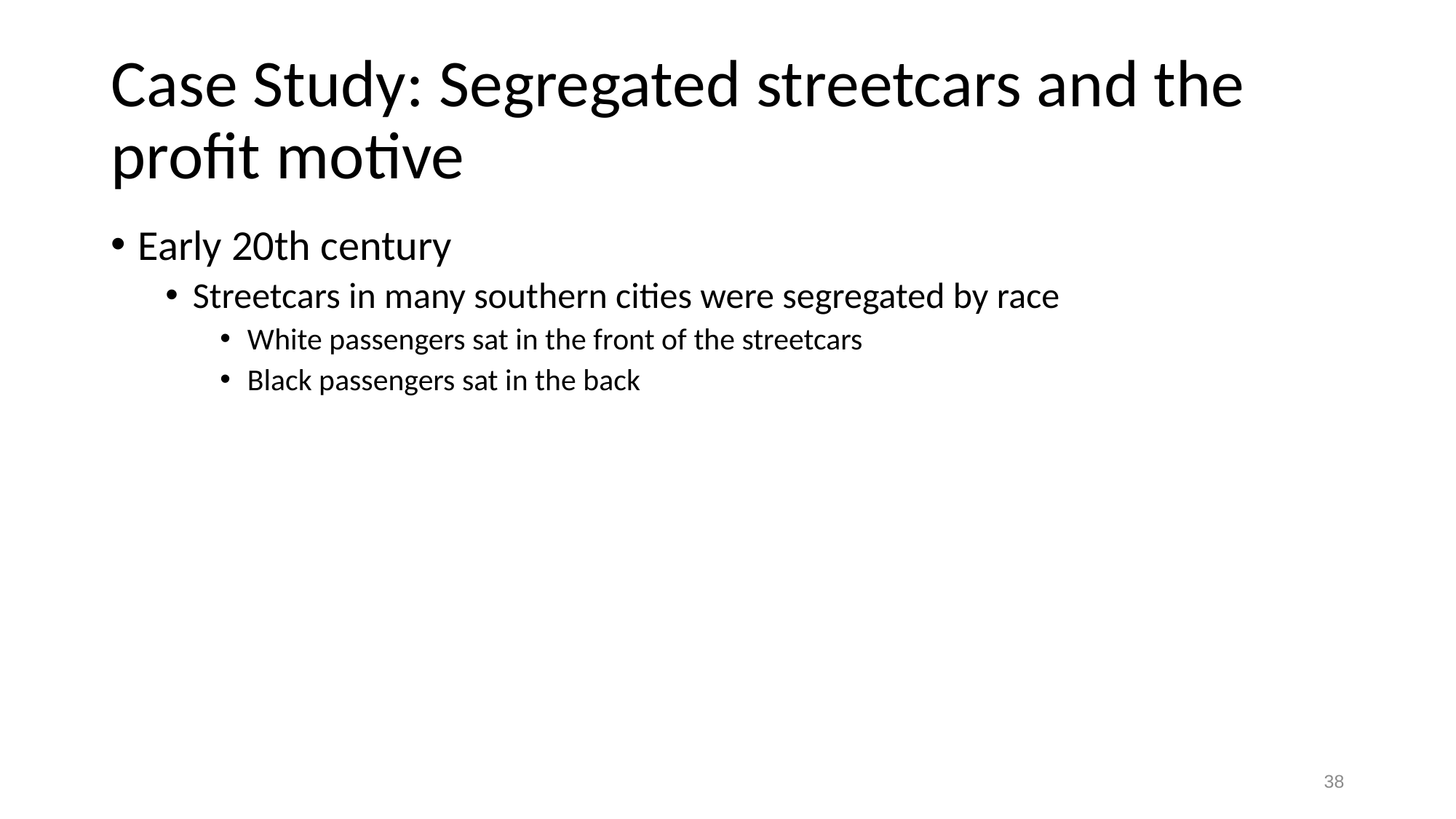

# Case Study: Segregated streetcars and the profit motive
Early 20th century
Streetcars in many southern cities were segregated by race
White passengers sat in the front of the streetcars
Black passengers sat in the back
38